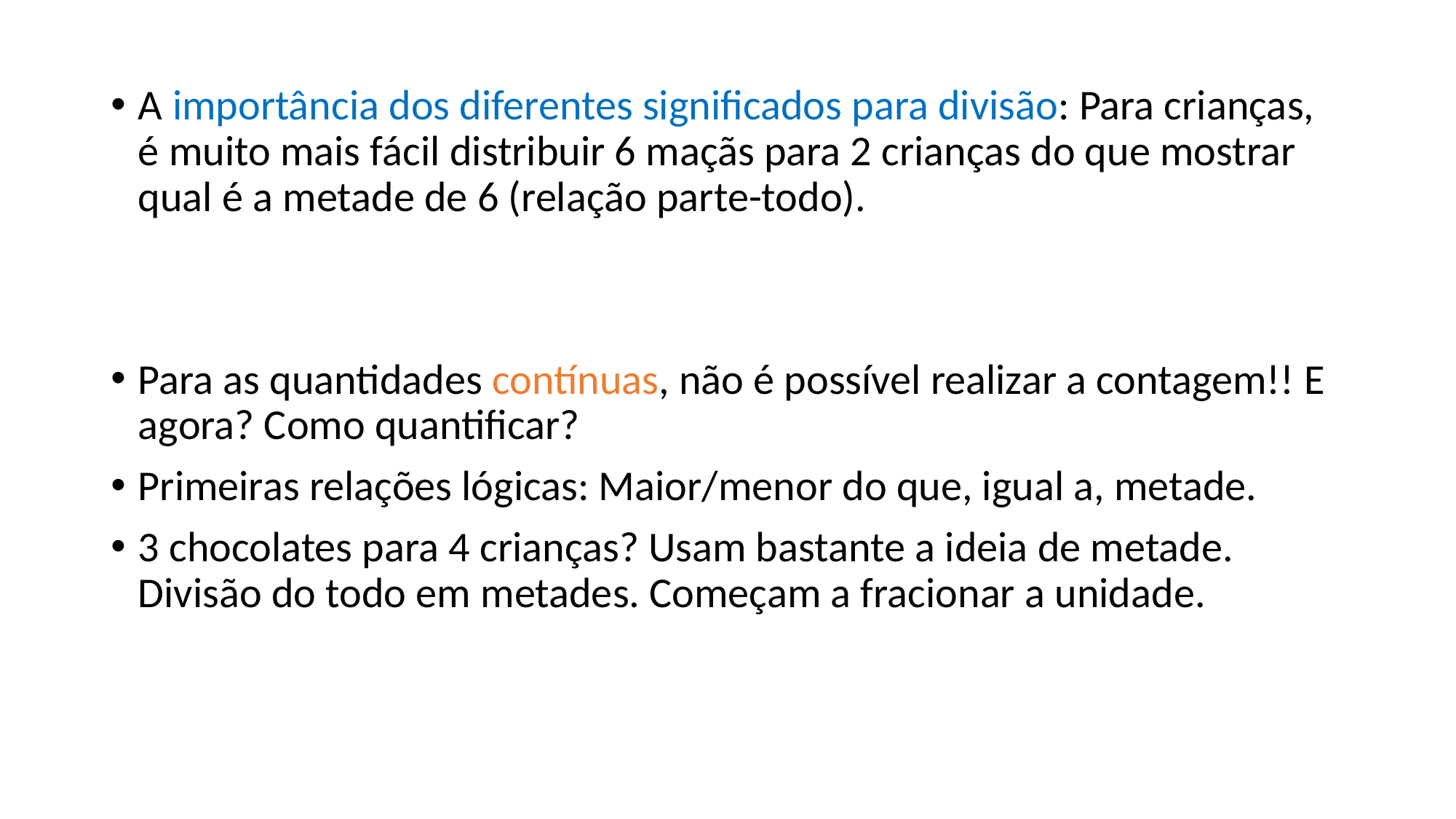

A importância dos diferentes significados para divisão: Para crianças, é muito mais fácil distribuir 6 maçãs para 2 crianças do que mostrar qual é a metade de 6 (relação parte-todo).

Para as quantidades contínuas, não é possível realizar a contagem!! E agora? Como quantificar?
Primeiras relações lógicas: Maior/menor do que, igual a, metade.
3 chocolates para 4 crianças? Usam bastante a ideia de metade. Divisão do todo em metades. Começam a fracionar a unidade.